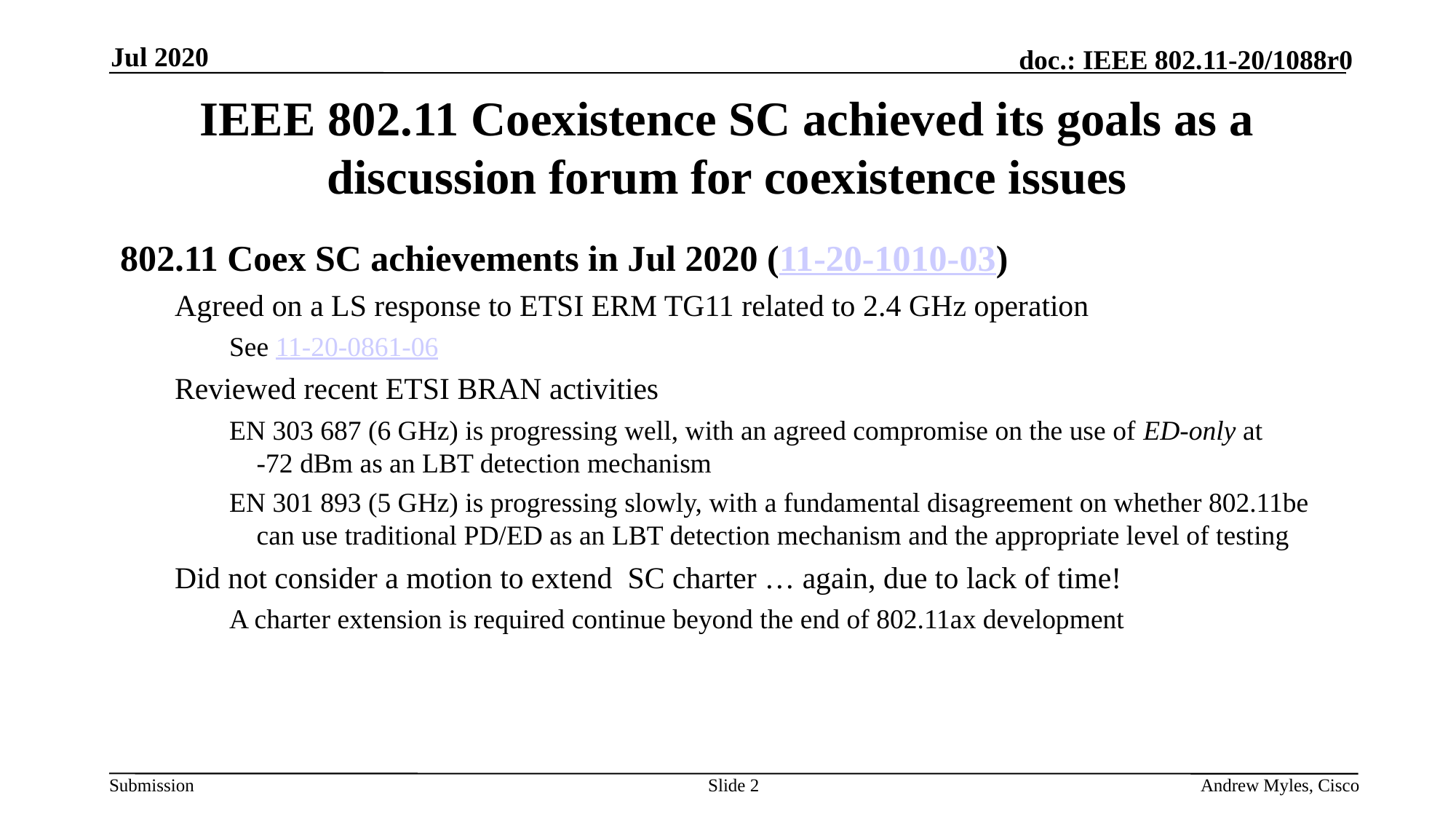

Jul 2020
# IEEE 802.11 Coexistence SC achieved its goals as a discussion forum for coexistence issues
802.11 Coex SC achievements in Jul 2020 (11-20-1010-03)
Agreed on a LS response to ETSI ERM TG11 related to 2.4 GHz operation
See 11-20-0861-06
Reviewed recent ETSI BRAN activities
EN 303 687 (6 GHz) is progressing well, with an agreed compromise on the use of ED-only at
-72 dBm as an LBT detection mechanism
EN 301 893 (5 GHz) is progressing slowly, with a fundamental disagreement on whether 802.11be can use traditional PD/ED as an LBT detection mechanism and the appropriate level of testing
Did not consider a motion to extend  SC charter … again, due to lack of time!
A charter extension is required continue beyond the end of 802.11ax development

Slide 2
Andrew Myles, Cisco